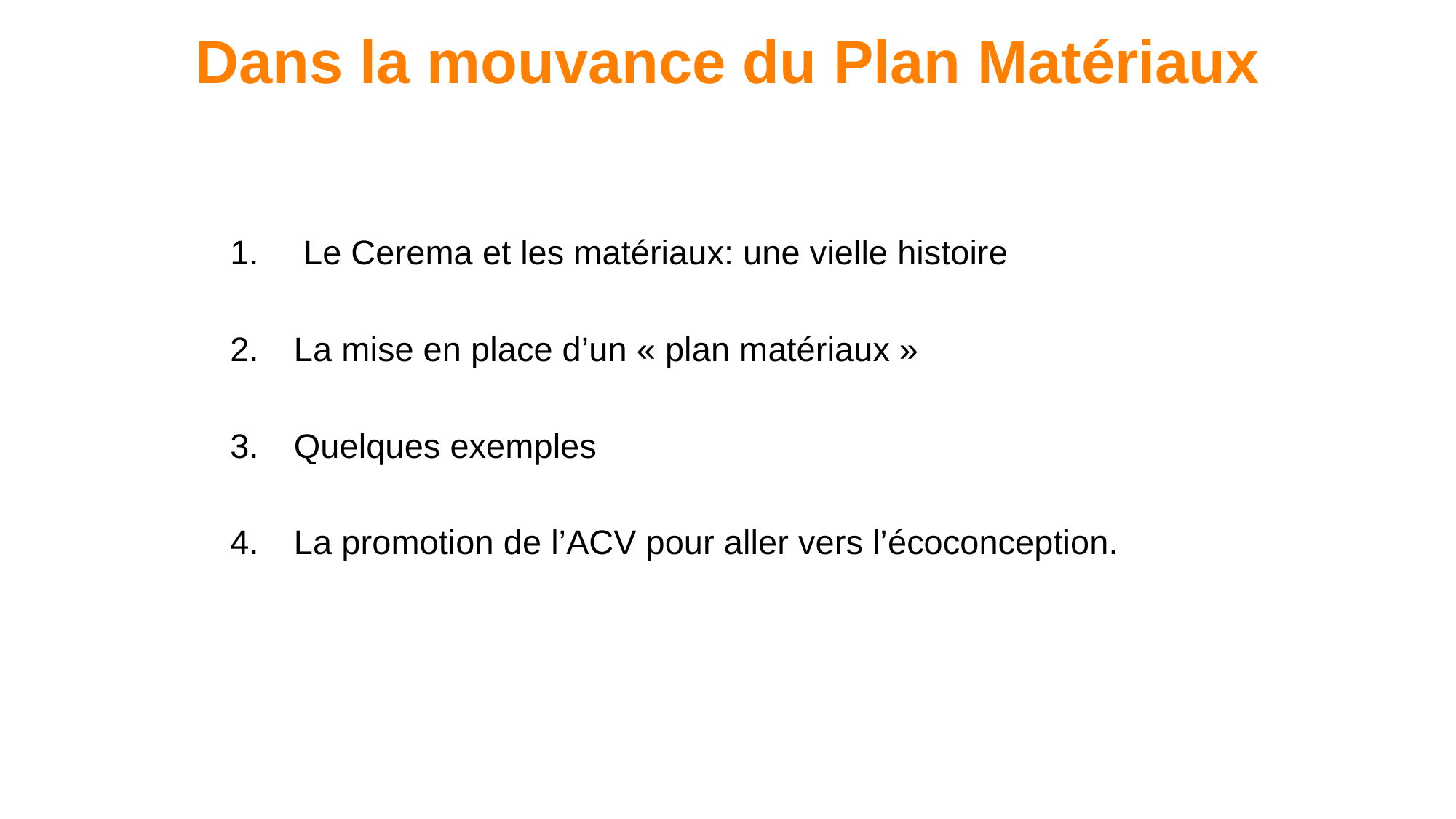

Dans la mouvance du Plan Matériaux

 Le Cerema et les matériaux: une vielle histoire

La mise en place d’un « plan matériaux »

Quelques exemples

La promotion de l’ACV pour aller vers l’écoconception.